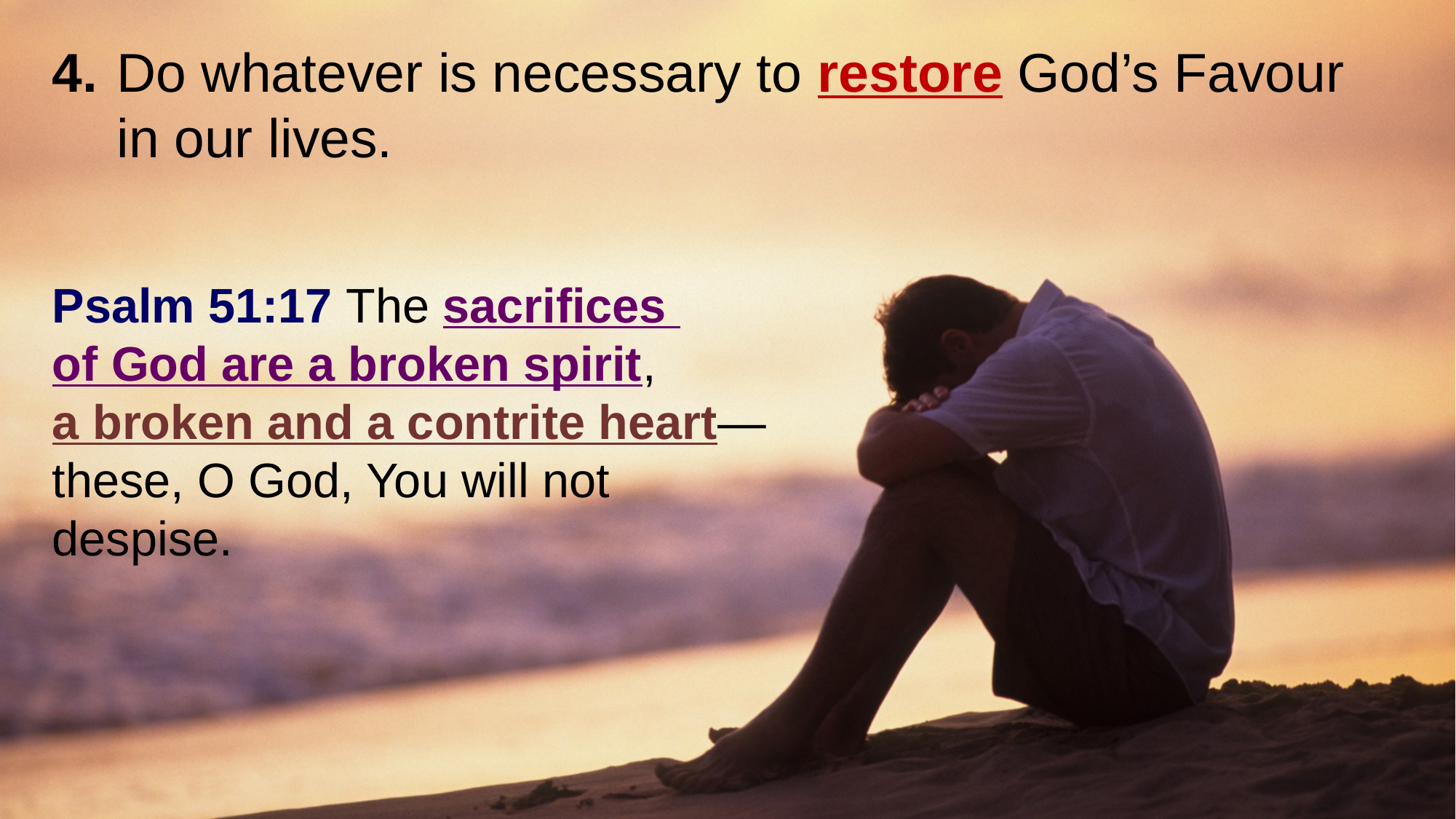

4. 	Do whatever is necessary to restore God’s Favour
		in our lives.
Psalm 51:17 The sacrifices
of God are a broken spirit,
a broken and a contrite heart—these, O God, You will not despise.